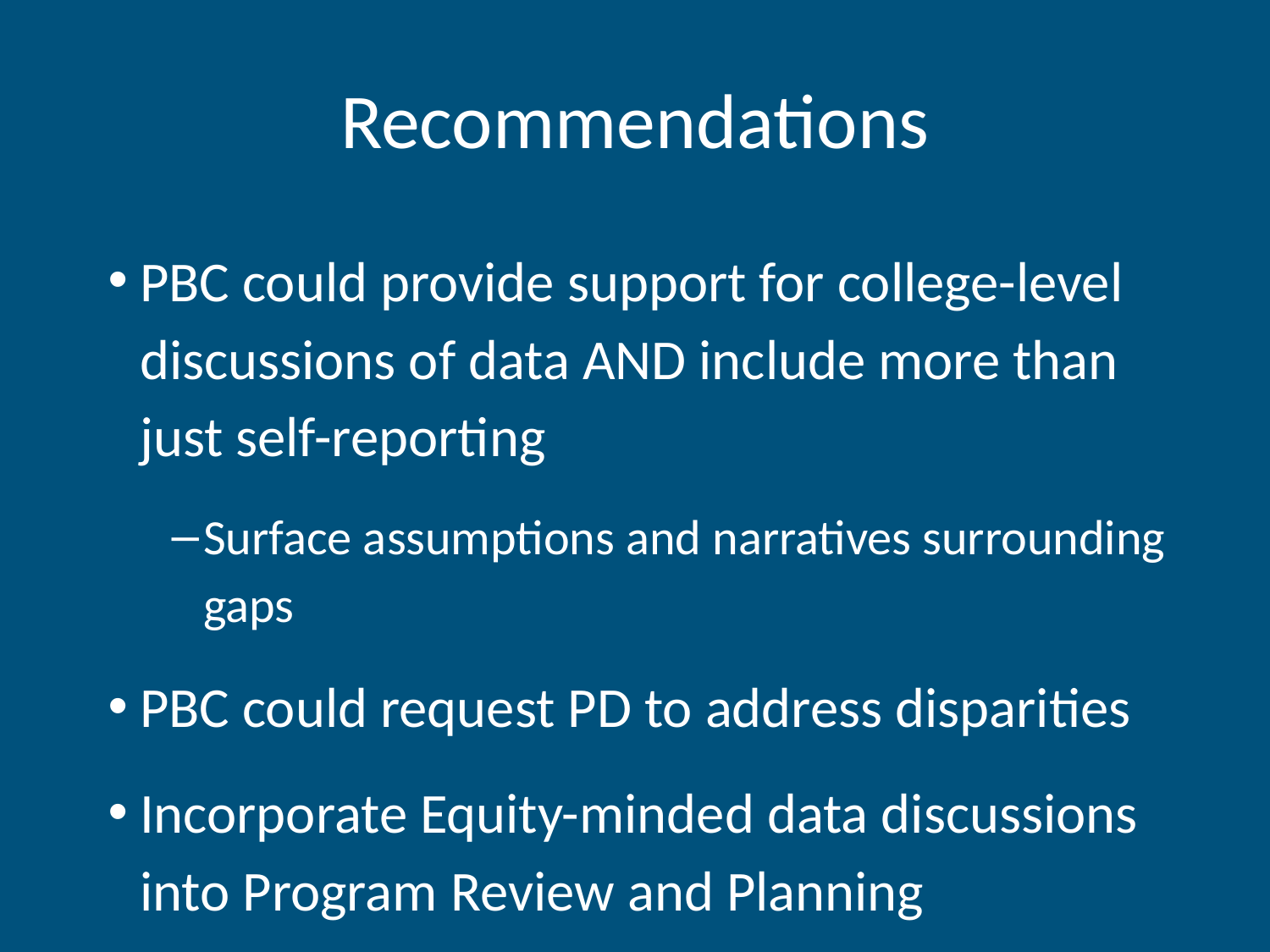

# Recommendations
PBC could provide support for college-level discussions of data AND include more than just self-reporting
Surface assumptions and narratives surrounding gaps
PBC could request PD to address disparities
Incorporate Equity-minded data discussions into Program Review and Planning